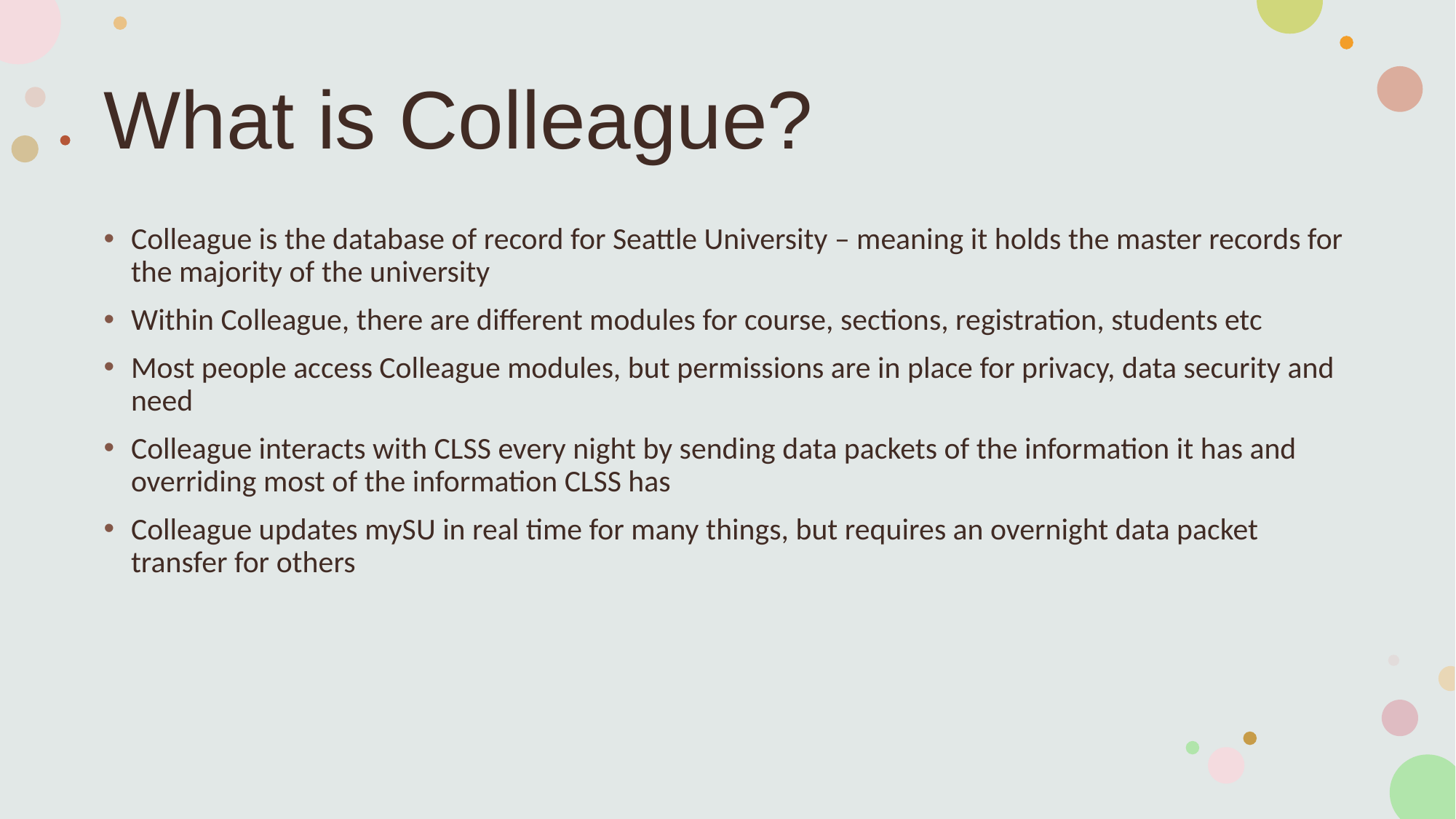

# What is Colleague?
Colleague is the database of record for Seattle University – meaning it holds the master records for the majority of the university
Within Colleague, there are different modules for course, sections, registration, students etc
Most people access Colleague modules, but permissions are in place for privacy, data security and need
Colleague interacts with CLSS every night by sending data packets of the information it has and overriding most of the information CLSS has
Colleague updates mySU in real time for many things, but requires an overnight data packet transfer for others